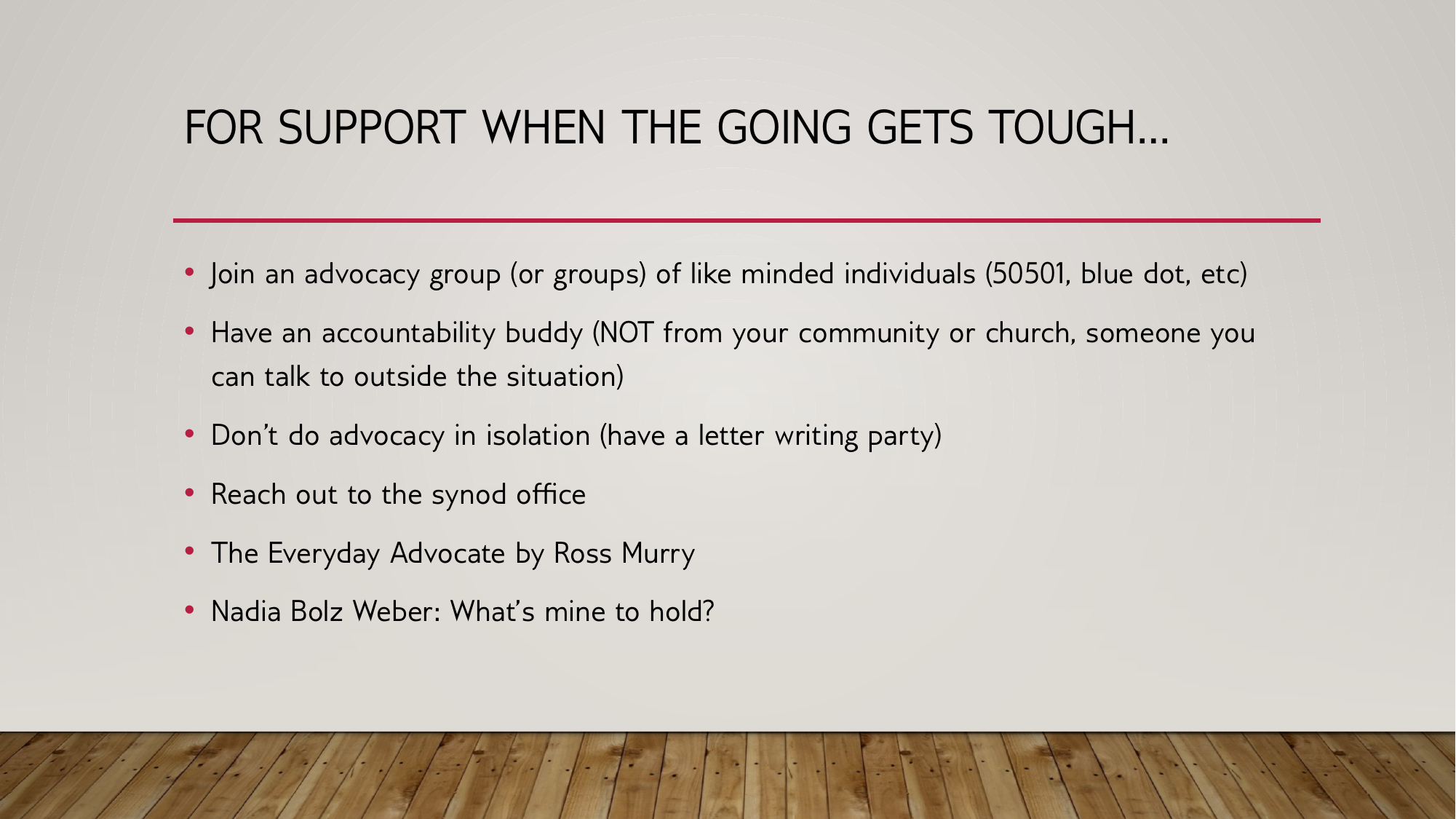

# For support when the going gets tough…
Join an advocacy group (or groups) of like minded individuals (50501, blue dot, etc)
Have an accountability buddy (NOT from your community or church, someone you can talk to outside the situation)
Don’t do advocacy in isolation (have a letter writing party)
Reach out to the synod office
The Everyday Advocate by Ross Murry
Nadia Bolz Weber: What’s mine to hold?